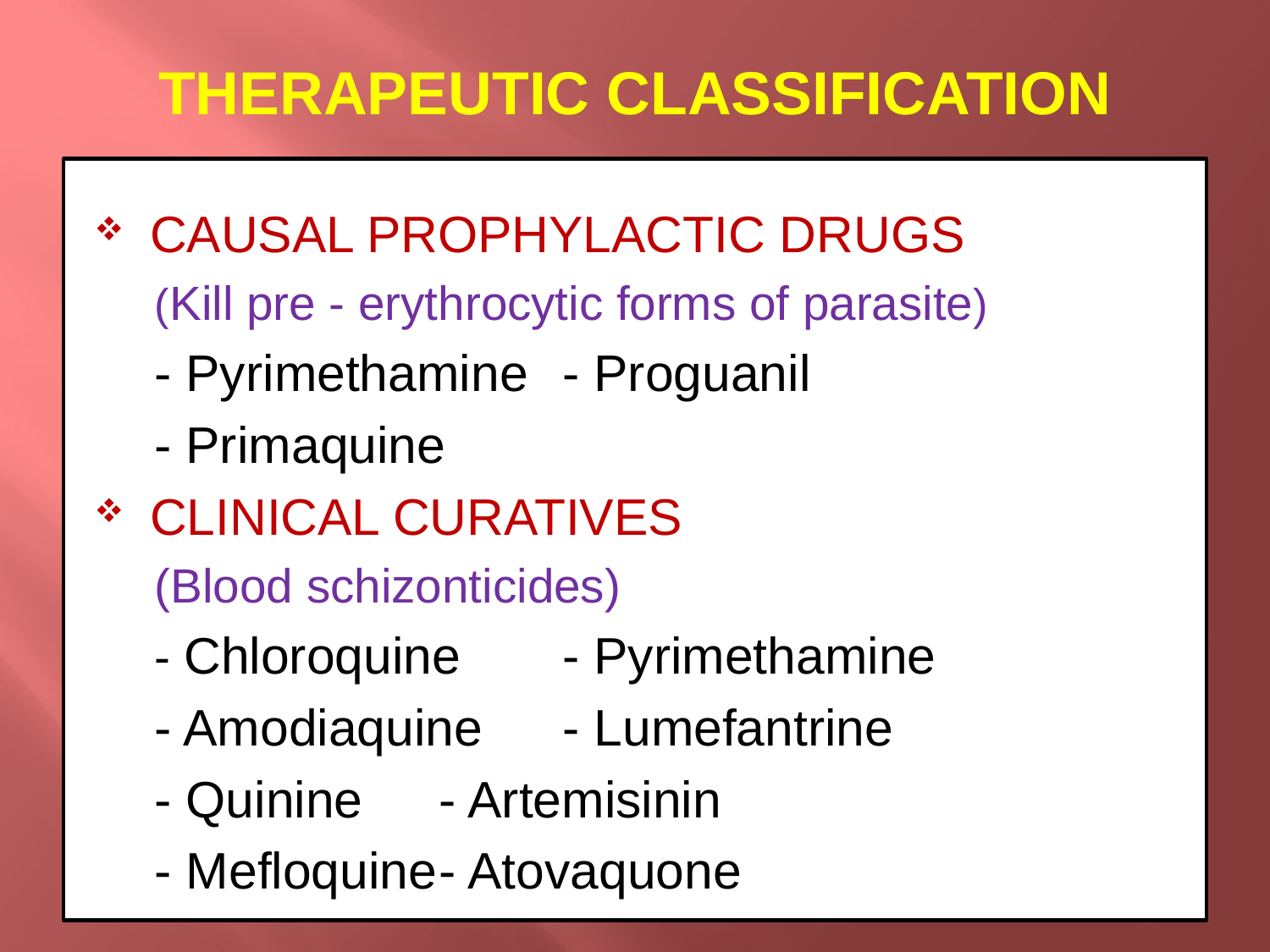

# THERAPEUTIC CLASSIFICATION
CAUSAL PROPHYLACTIC DRUGS
(Kill pre - erythrocytic forms of parasite)
- Pyrimethamine		- Proguanil
- Primaquine
CLINICAL CURATIVES
(Blood schizonticides)
- Chloroquine		- Pyrimethamine
- Amodiaquine		- Lumefantrine
- Quinine			- Artemisinin
- Mefloquine		- Atovaquone